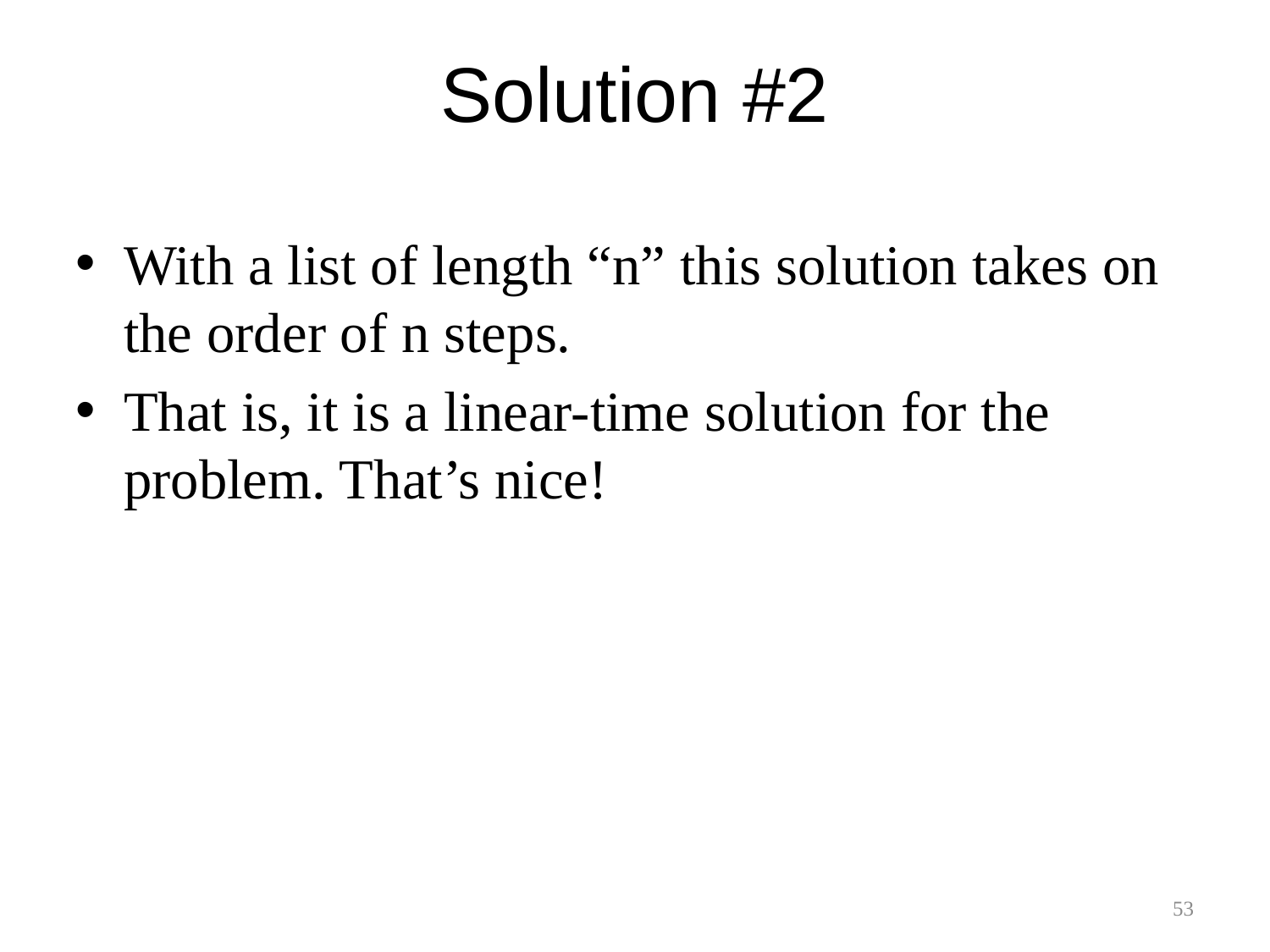

Solution #2
With a list of length “n” this solution takes on the order of n steps.
That is, it is a linear-time solution for the problem. That’s nice!
53